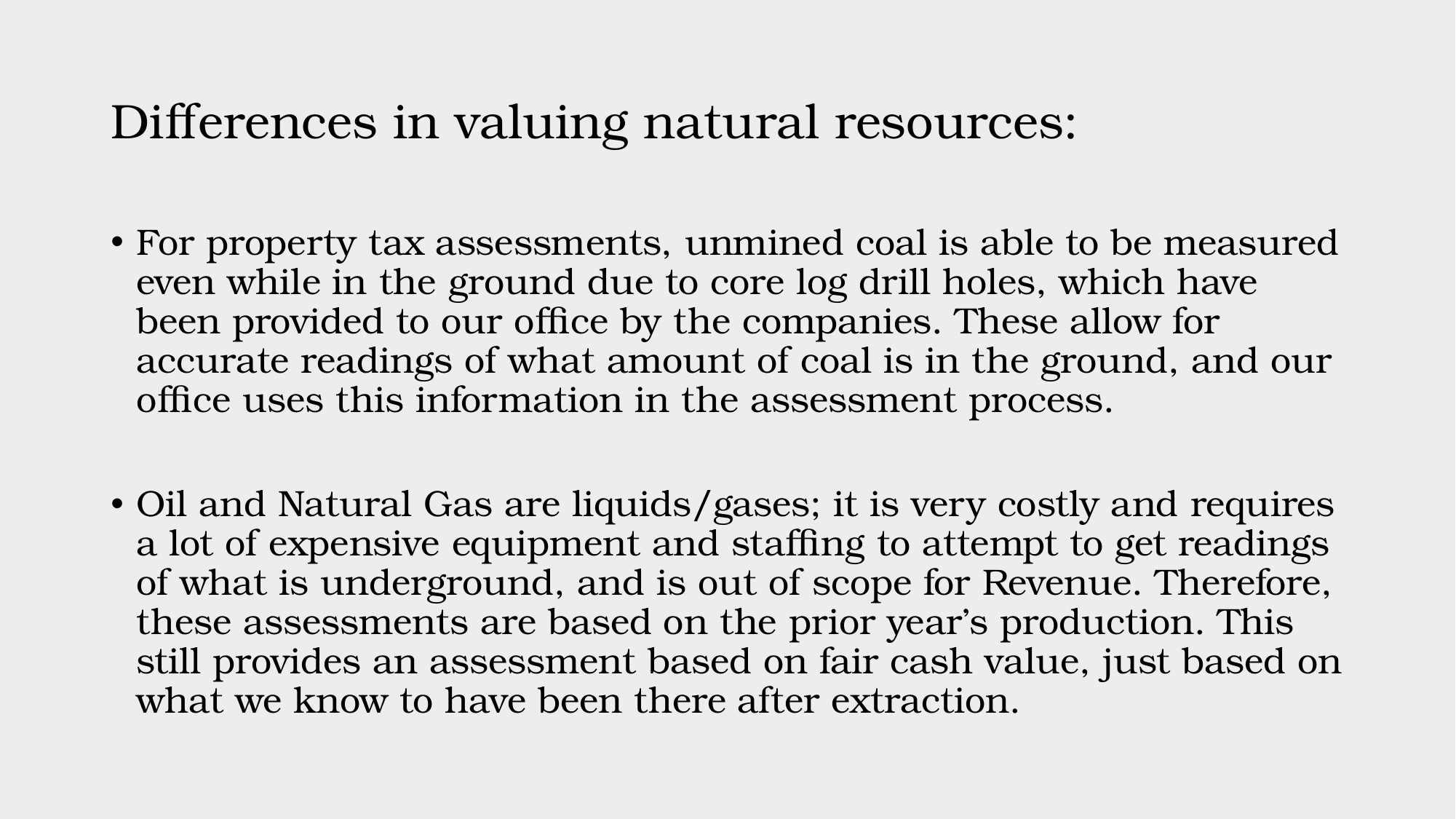

# Differences in valuing natural resources:
For property tax assessments, unmined coal is able to be measured even while in the ground due to core log drill holes, which have been provided to our office by the companies. These allow for accurate readings of what amount of coal is in the ground, and our office uses this information in the assessment process.

Oil and Natural Gas are liquids/gases; it is very costly and requires a lot of expensive equipment and staffing to attempt to get readings of what is underground, and is out of scope for Revenue. Therefore, these assessments are based on the prior year’s production. This still provides an assessment based on fair cash value, just based on what we know to have been there after extraction.